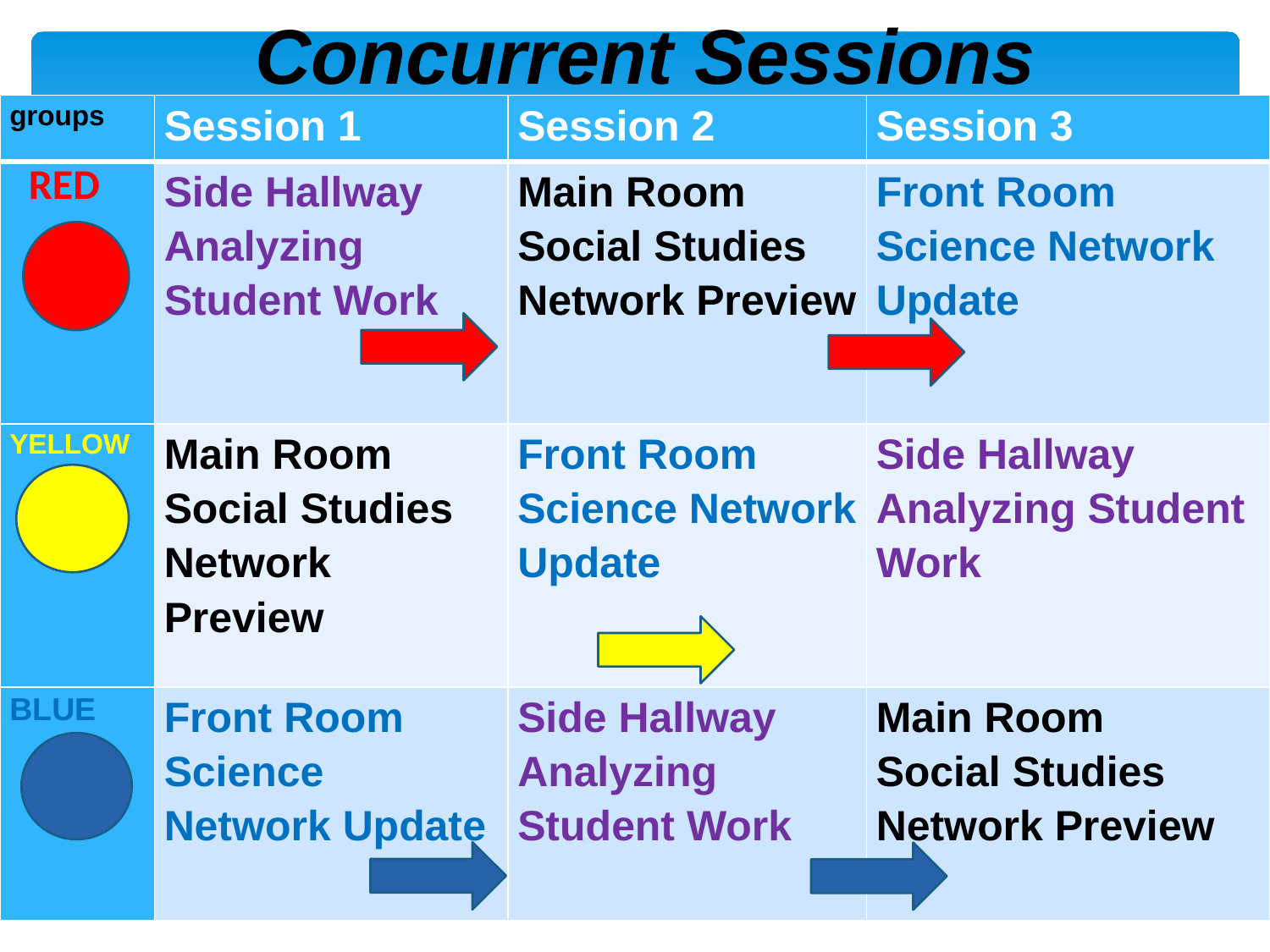

# Concurrent Sessions
| groups | Session 1 | Session 2 | Session 3 |
| --- | --- | --- | --- |
| RED | Side Hallway Analyzing Student Work | Main Room Social Studies Network Preview | Front Room Science Network Update |
| YELLOW | Main Room Social Studies Network Preview | Front Room Science Network Update | Side Hallway Analyzing Student Work |
| BLUE | Front Room Science Network Update | Side Hallway Analyzing Student Work | Main Room Social Studies Network Preview |